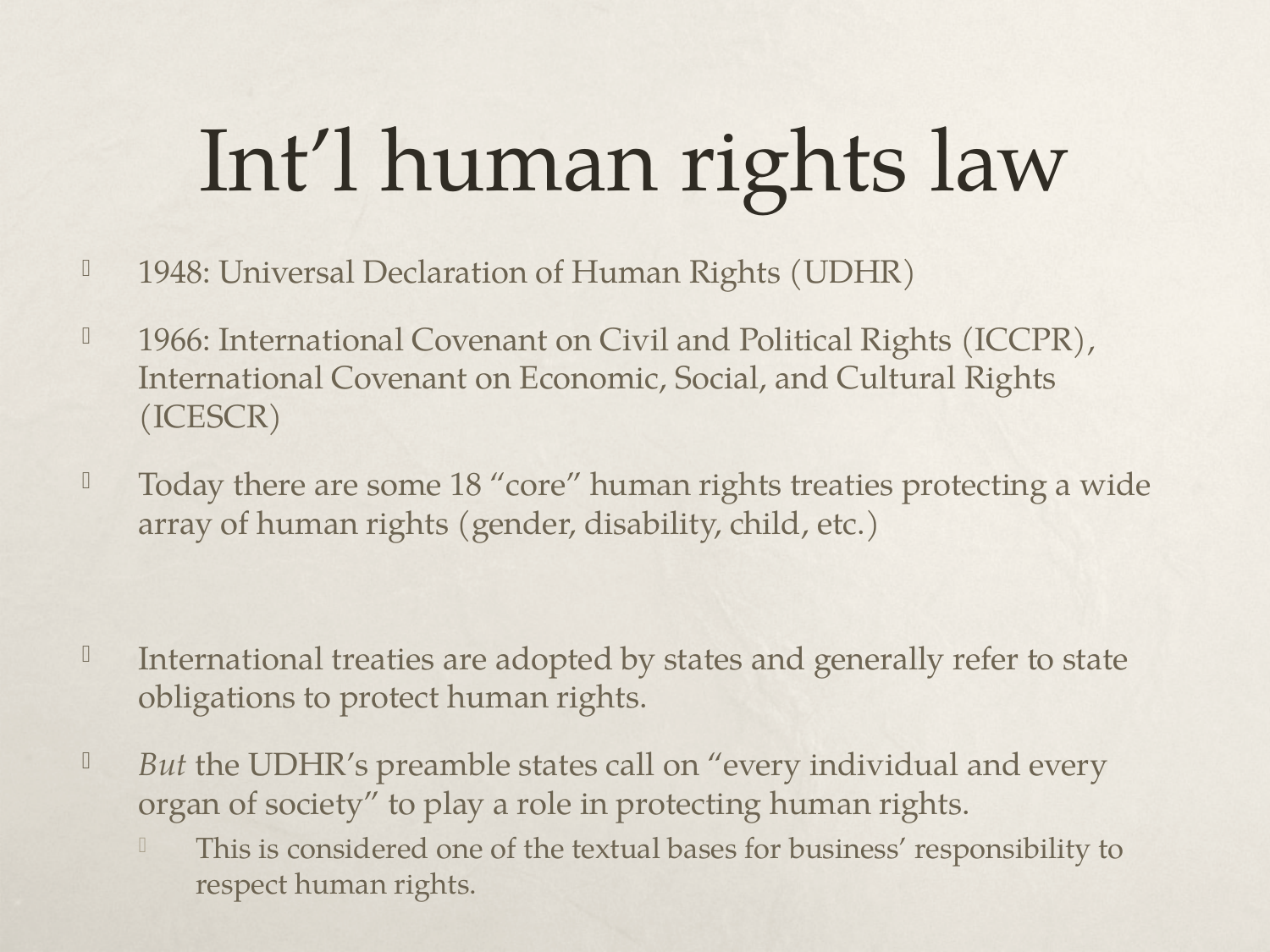

# Int’l human rights law
1948: Universal Declaration of Human Rights (UDHR)
1966: International Covenant on Civil and Political Rights (ICCPR), International Covenant on Economic, Social, and Cultural Rights (ICESCR)
Today there are some 18 “core” human rights treaties protecting a wide array of human rights (gender, disability, child, etc.)

International treaties are adopted by states and generally refer to state obligations to protect human rights.
But the UDHR’s preamble states call on “every individual and every organ of society” to play a role in protecting human rights.
This is considered one of the textual bases for business’ responsibility to respect human rights.